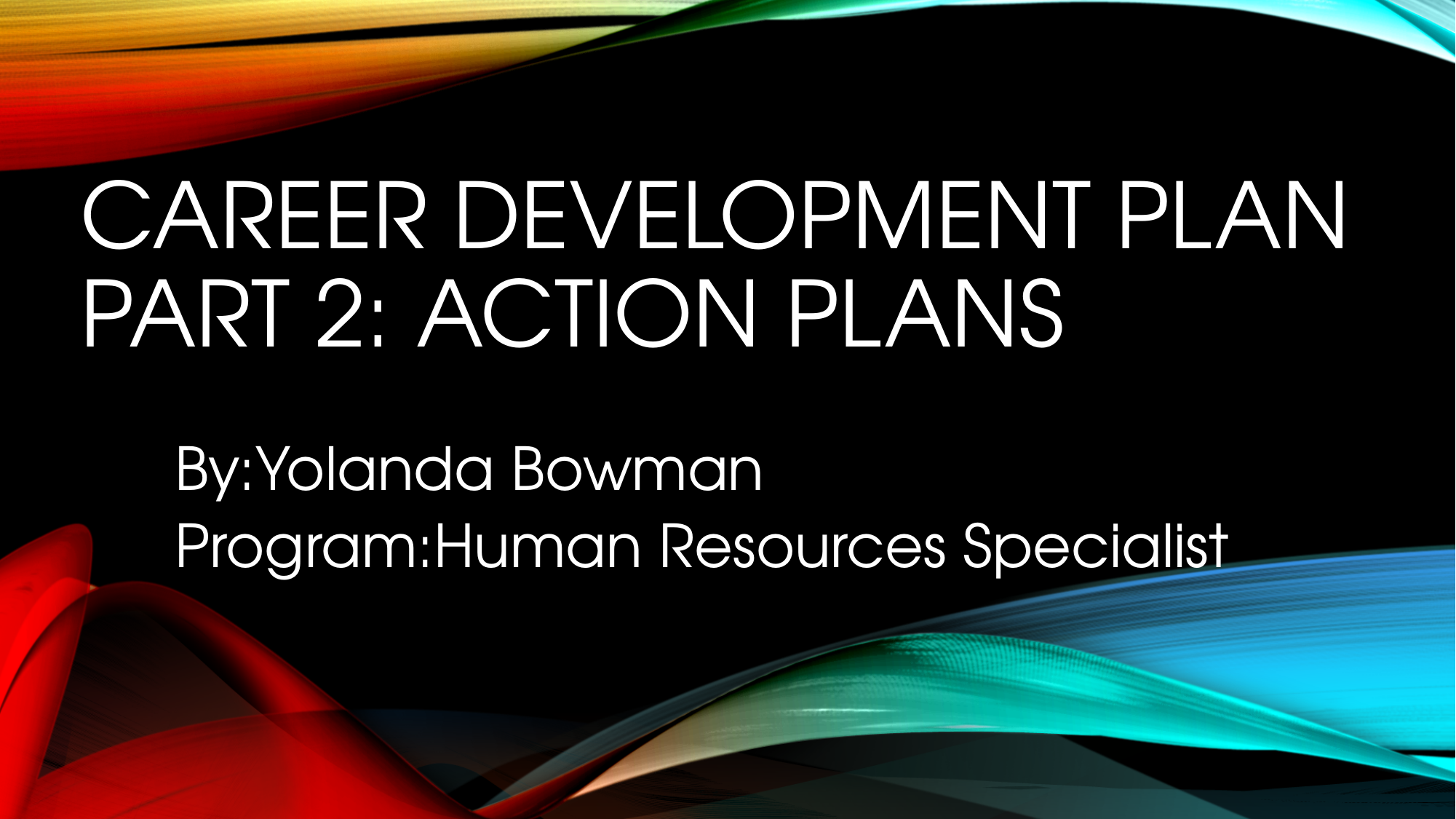

# Career Development Plan Part 2: ACTION PLANS
By:Yolanda Bowman
Program:Human Resources Specialist